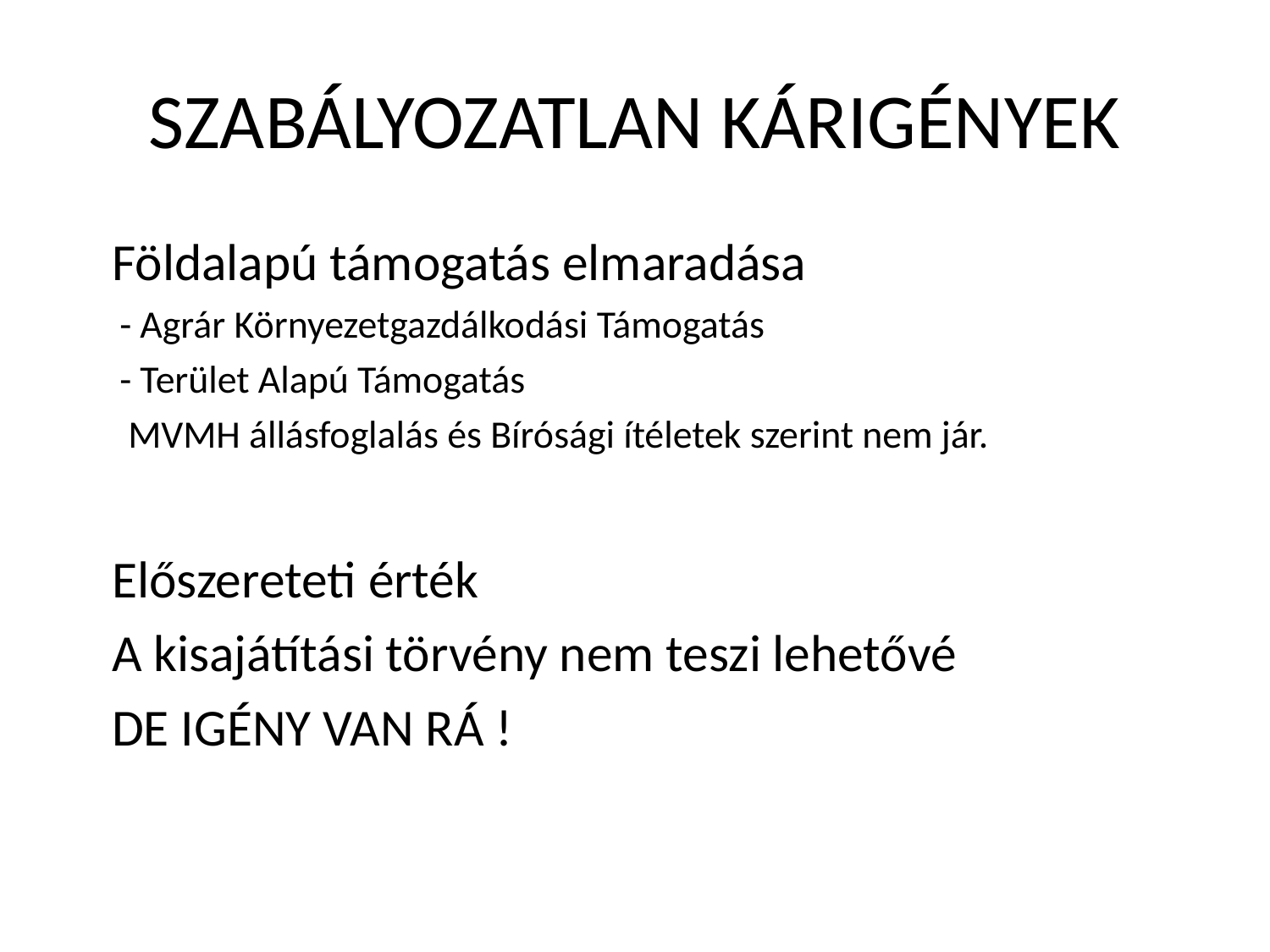

# SZABÁLYOZATLAN KÁRIGÉNYEK
   Földalapú támogatás elmaradása
     - Agrár Környezetgazdálkodási Támogatás
     - Terület Alapú Támogatás
      MVMH állásfoglalás és Bírósági ítéletek szerint nem jár.

   Előszereteti érték
   A kisajátítási törvény nem teszi lehetővé
   DE IGÉNY VAN RÁ !